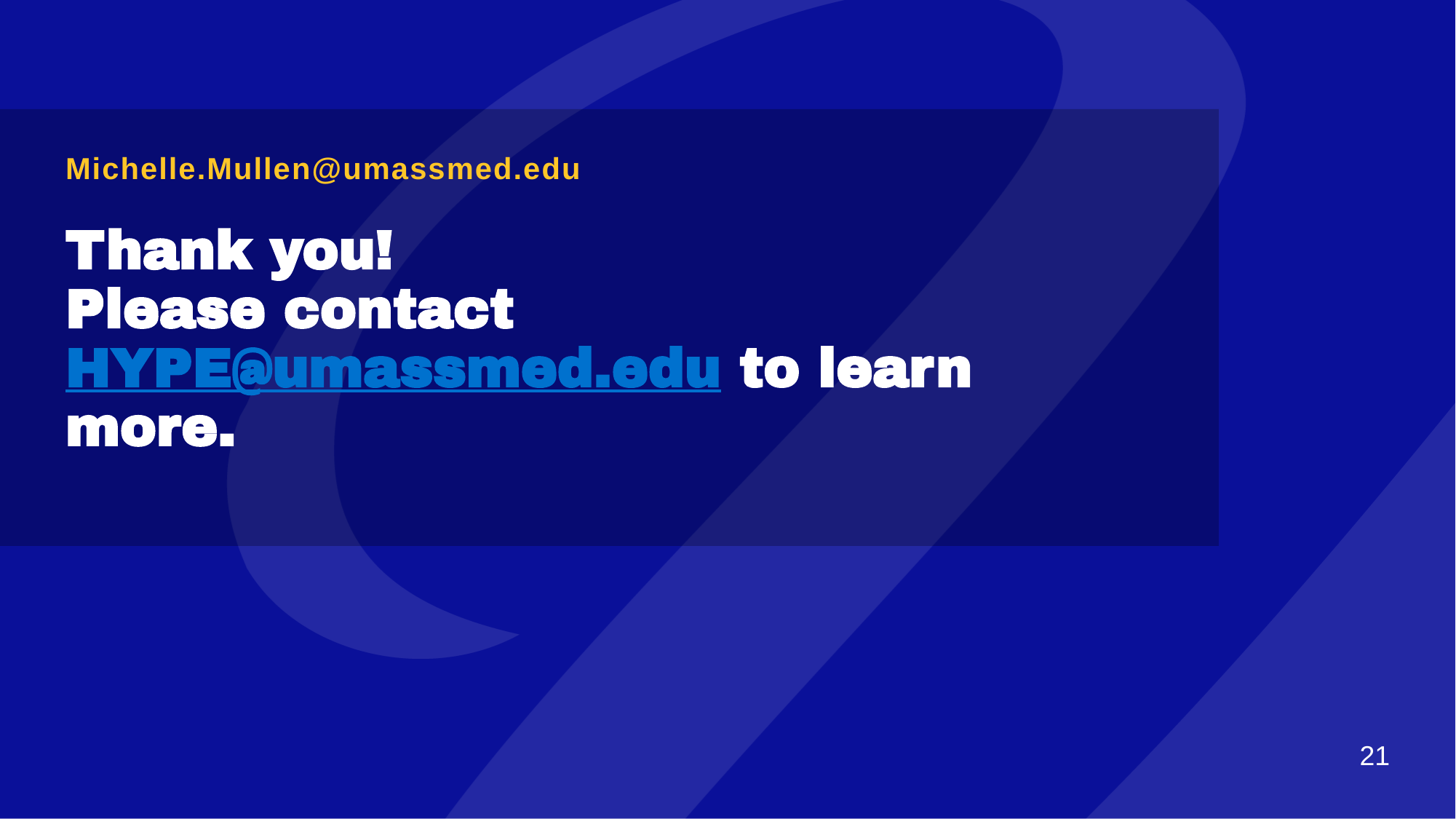

Michelle.Mullen@umassmed.edu
# Thank you! Please contact HYPE@umassmed.edu to learn more.